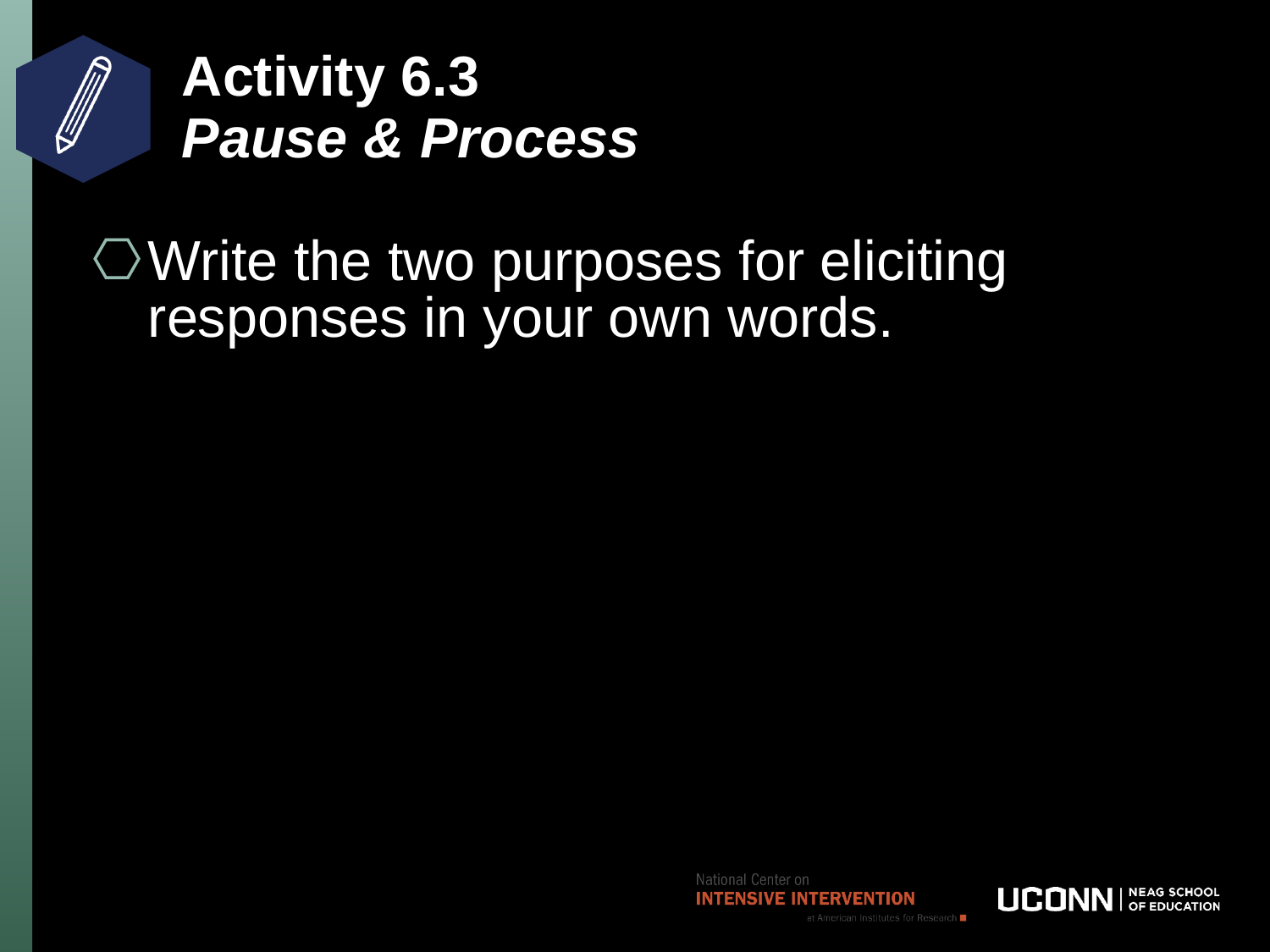

# Activity 6.3 Pause & Process
Write the two purposes for eliciting responses in your own words.